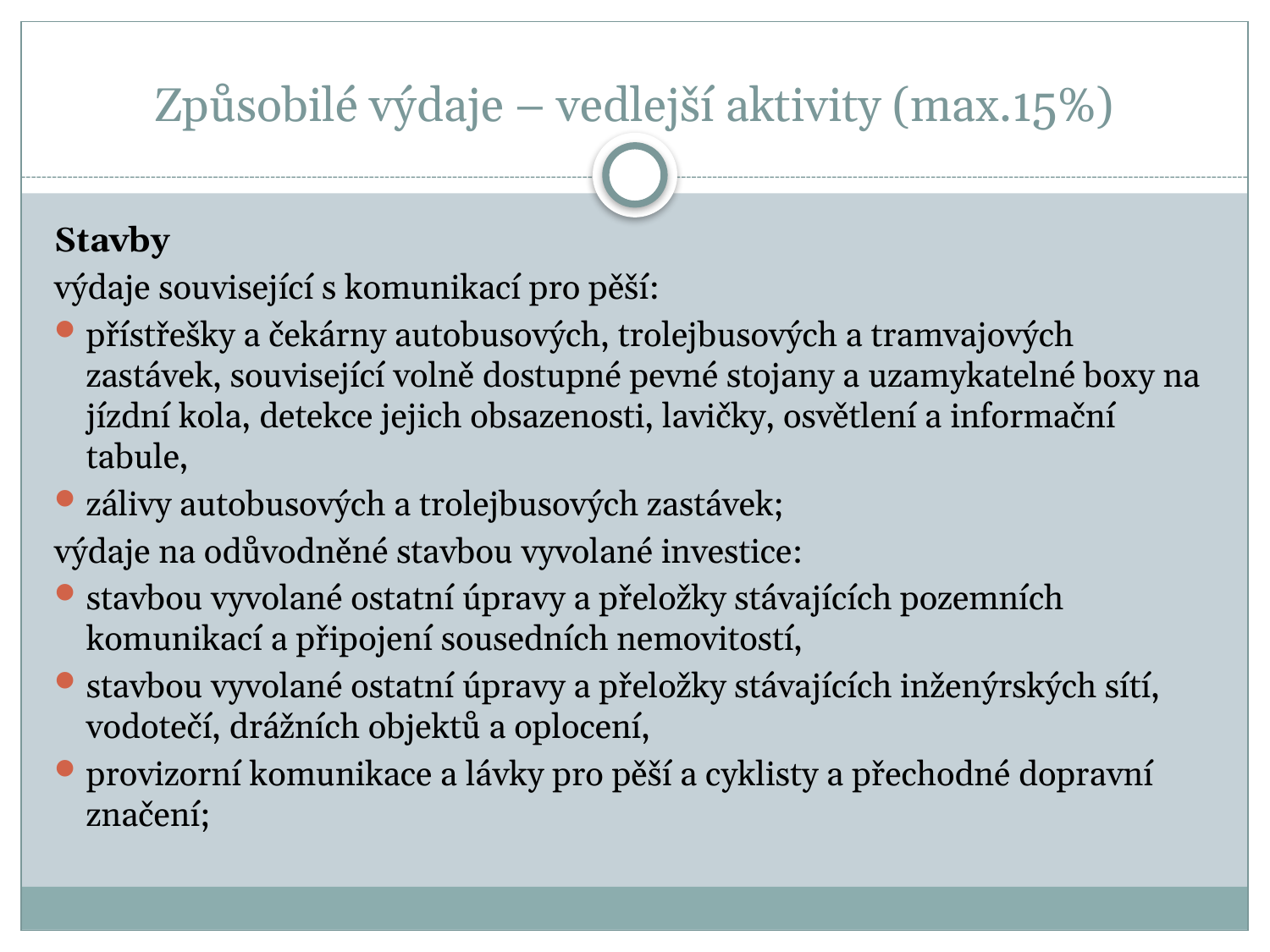

# Způsobilé výdaje – vedlejší aktivity (max.15%)
Stavby
výdaje související s komunikací pro pěší:
přístřešky a čekárny autobusových, trolejbusových a tramvajových zastávek, související volně dostupné pevné stojany a uzamykatelné boxy na jízdní kola, detekce jejich obsazenosti, lavičky, osvětlení a informační tabule,
zálivy autobusových a trolejbusových zastávek;
výdaje na odůvodněné stavbou vyvolané investice:
stavbou vyvolané ostatní úpravy a přeložky stávajících pozemních komunikací a připojení sousedních nemovitostí,
stavbou vyvolané ostatní úpravy a přeložky stávajících inženýrských sítí, vodotečí, drážních objektů a oplocení,
provizorní komunikace a lávky pro pěší a cyklisty a přechodné dopravní značení;